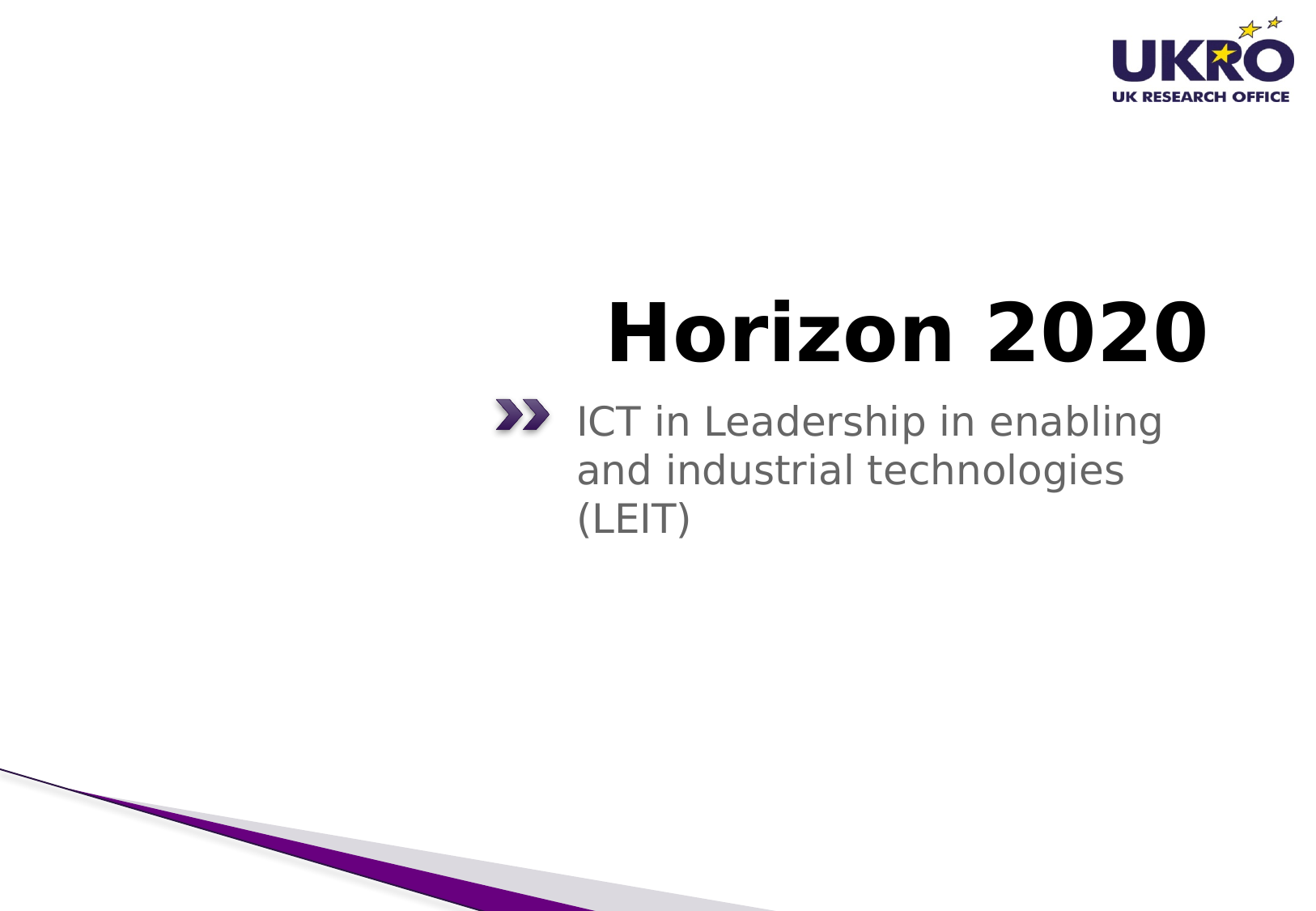

# Horizon 2020
ICT in Leadership in enabling and industrial technologies (LEIT)